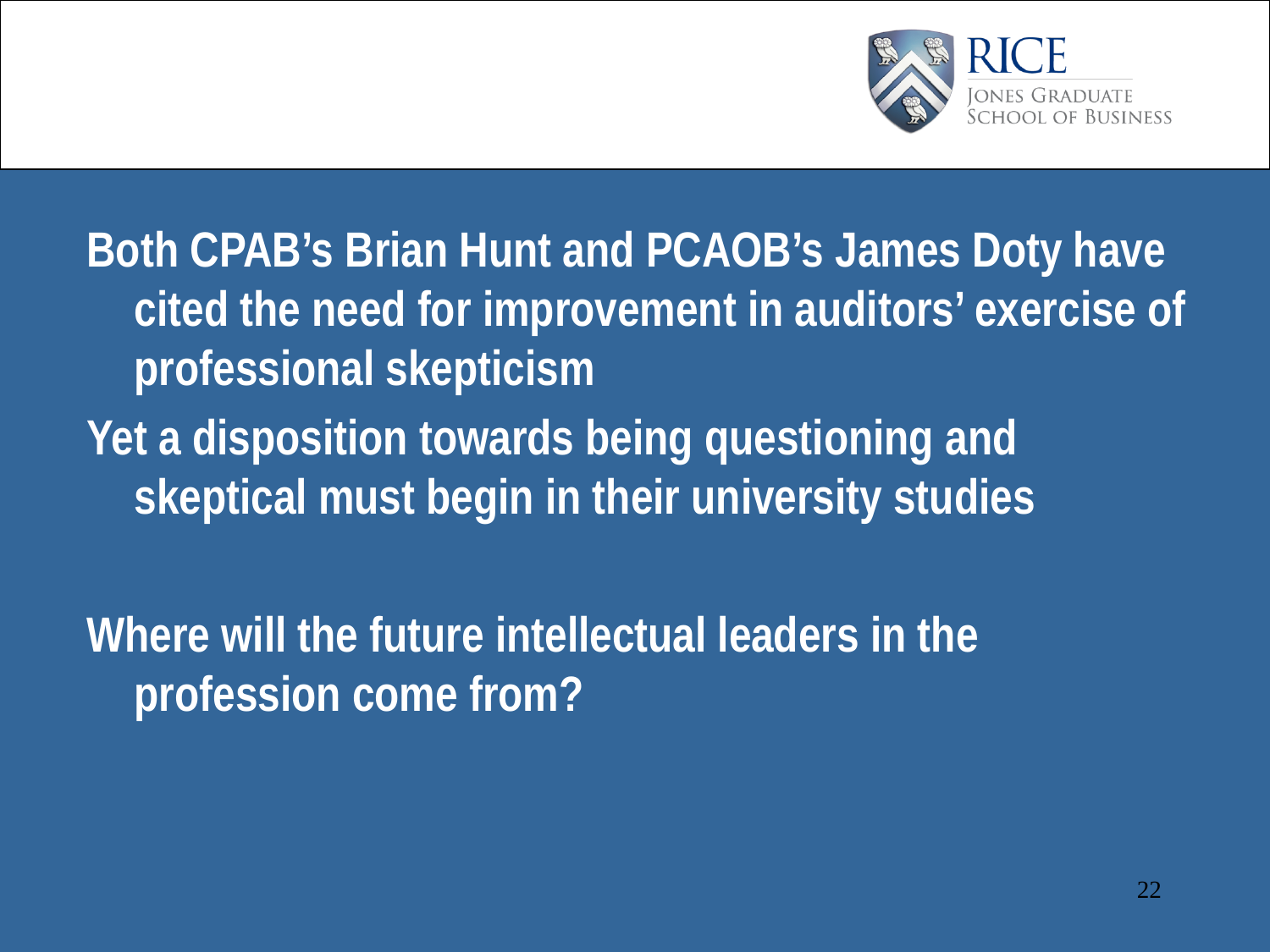

#
Both CPAB’s Brian Hunt and PCAOB’s James Doty have cited the need for improvement in auditors’ exercise of professional skepticism
Yet a disposition towards being questioning and skeptical must begin in their university studies

Where will the future intellectual leaders in the profession come from?

22